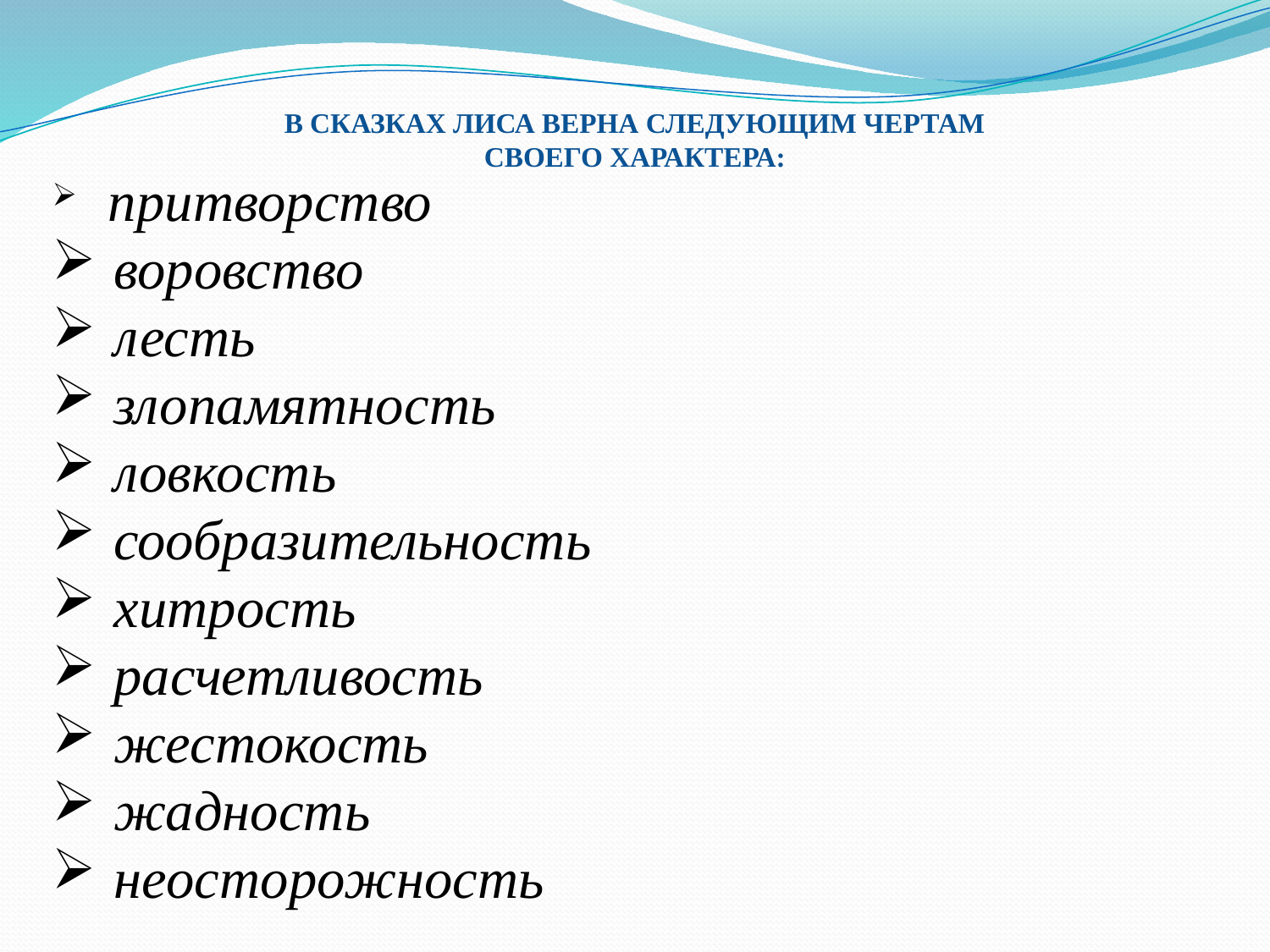

В СКАЗКАХ ЛИСА ВЕРНА СЛЕДУЮЩИМ ЧЕРТАМ
СВОЕГО ХАРАКТЕРА:
 притворство
 воровство
 лесть
 злопамятность
 ловкость
 сообразительность
 хитрость
 расчетливость
 жестокость
 жадность
 неосторожность